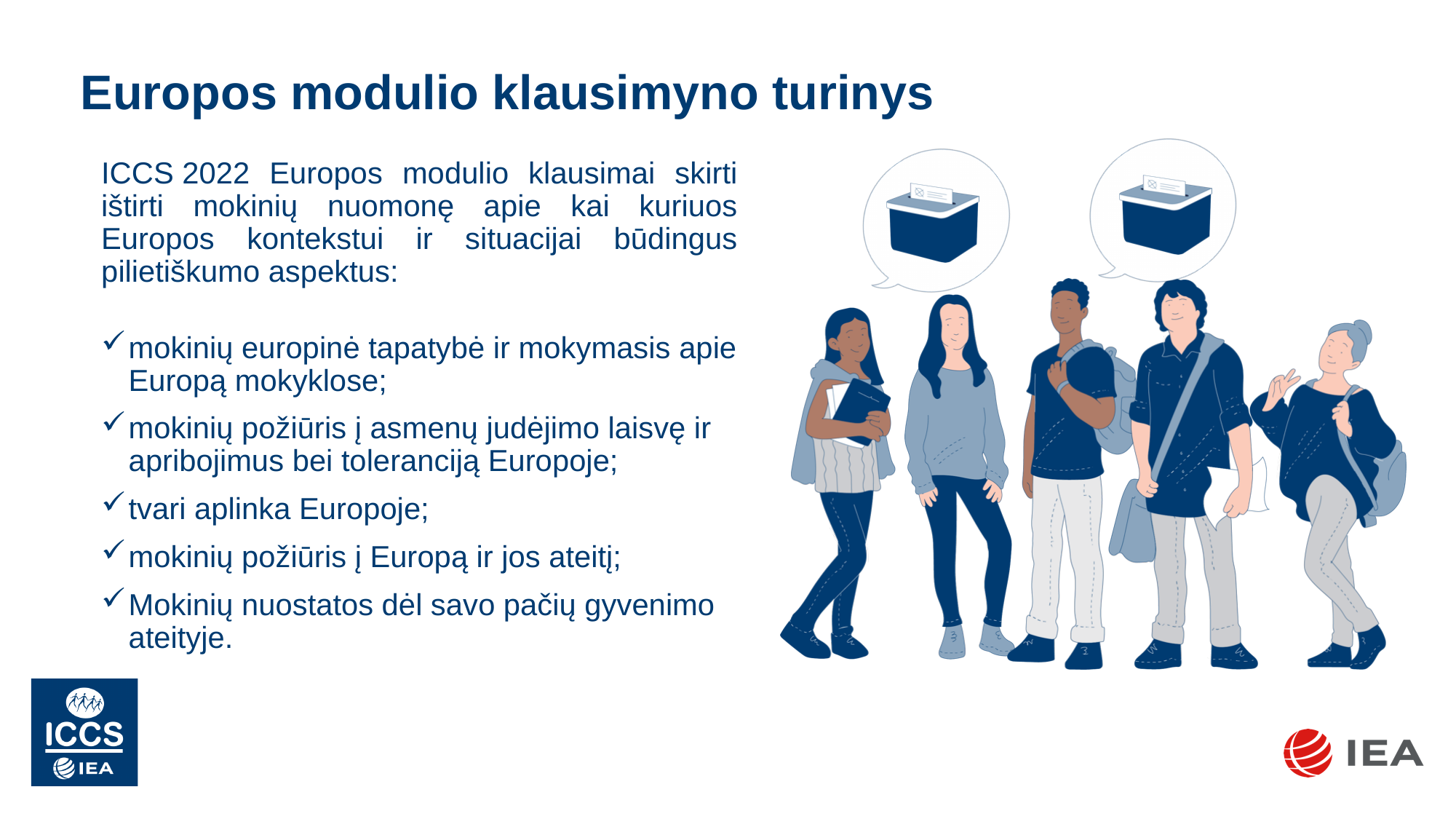

# Europos modulio klausimyno turinys
ICCS 2022 Europos modulio klausimai skirti ištirti mokinių nuomonę apie kai kuriuos Europos kontekstui ir situacijai būdingus pilietiškumo aspektus:

mokinių europinė tapatybė ir mokymasis apie Europą mokyklose;
mokinių požiūris į asmenų judėjimo laisvę ir apribojimus bei toleranciją Europoje;
tvari aplinka Europoje;
mokinių požiūris į Europą ir jos ateitį;
Mokinių nuostatos dėl savo pačių gyvenimo ateityje.